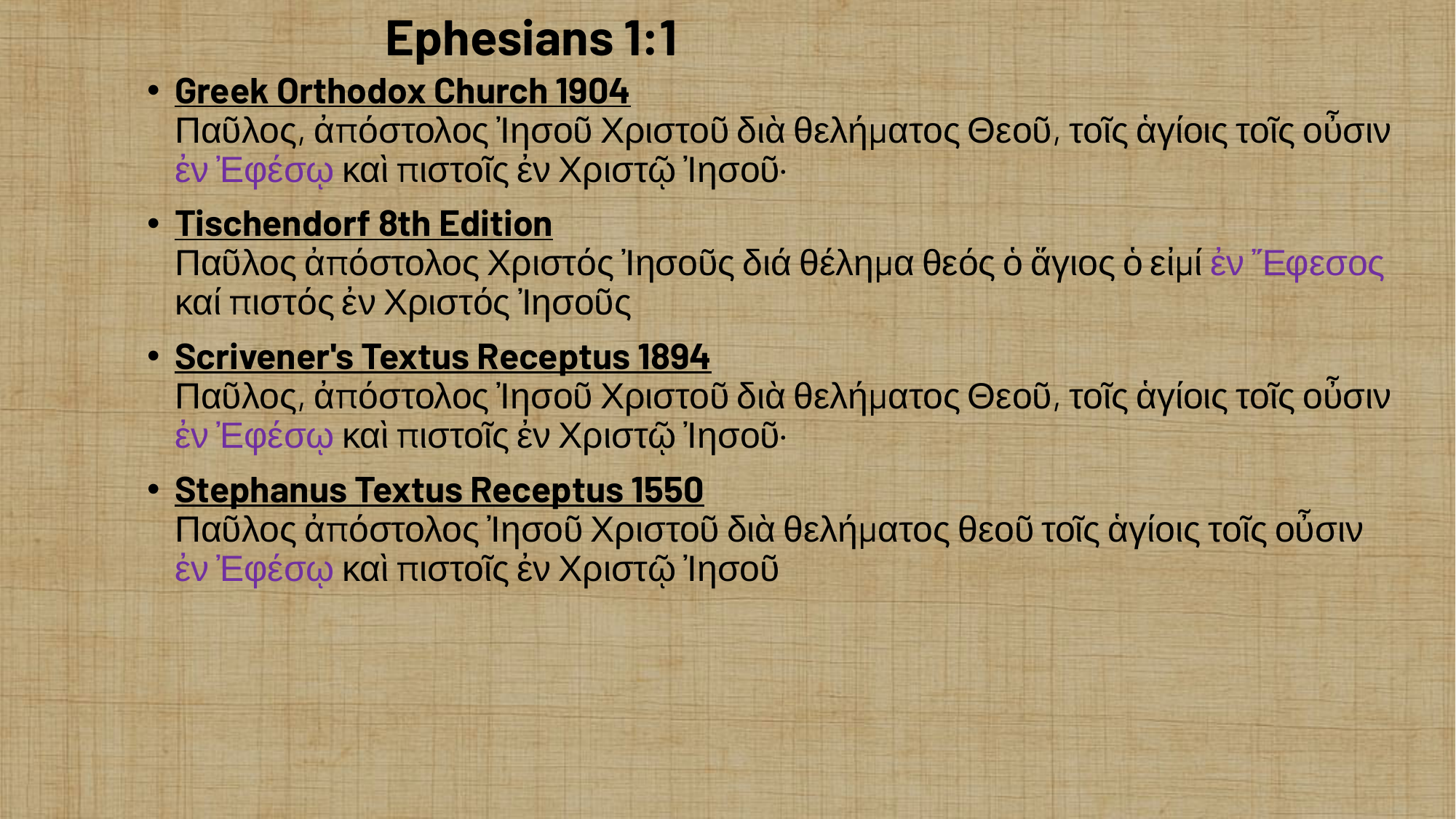

# Ephesians 1:1
Greek Orthodox Church 1904
Παῦλος, ἀπόστολος Ἰησοῦ Χριστοῦ διὰ θελήματος Θεοῦ, τοῖς ἁγίοις τοῖς οὖσιν ἐν Ἐφέσῳ καὶ πιστοῖς ἐν Χριστῷ Ἰησοῦ·
Tischendorf 8th Edition
Παῦλος ἀπόστολος Χριστός Ἰησοῦς διά θέλημα θεός ὁ ἅγιος ὁ εἰμί ἐν Ἔφεσος καί πιστός ἐν Χριστός Ἰησοῦς
Scrivener's Textus Receptus 1894
Παῦλος, ἀπόστολος Ἰησοῦ Χριστοῦ διὰ θελήματος Θεοῦ, τοῖς ἁγίοις τοῖς οὖσιν ἐν Ἐφέσῳ καὶ πιστοῖς ἐν Χριστῷ Ἰησοῦ·
Stephanus Textus Receptus 1550
Παῦλος ἀπόστολος Ἰησοῦ Χριστοῦ διὰ θελήματος θεοῦ τοῖς ἁγίοις τοῖς οὖσιν ἐν Ἐφέσῳ καὶ πιστοῖς ἐν Χριστῷ Ἰησοῦ